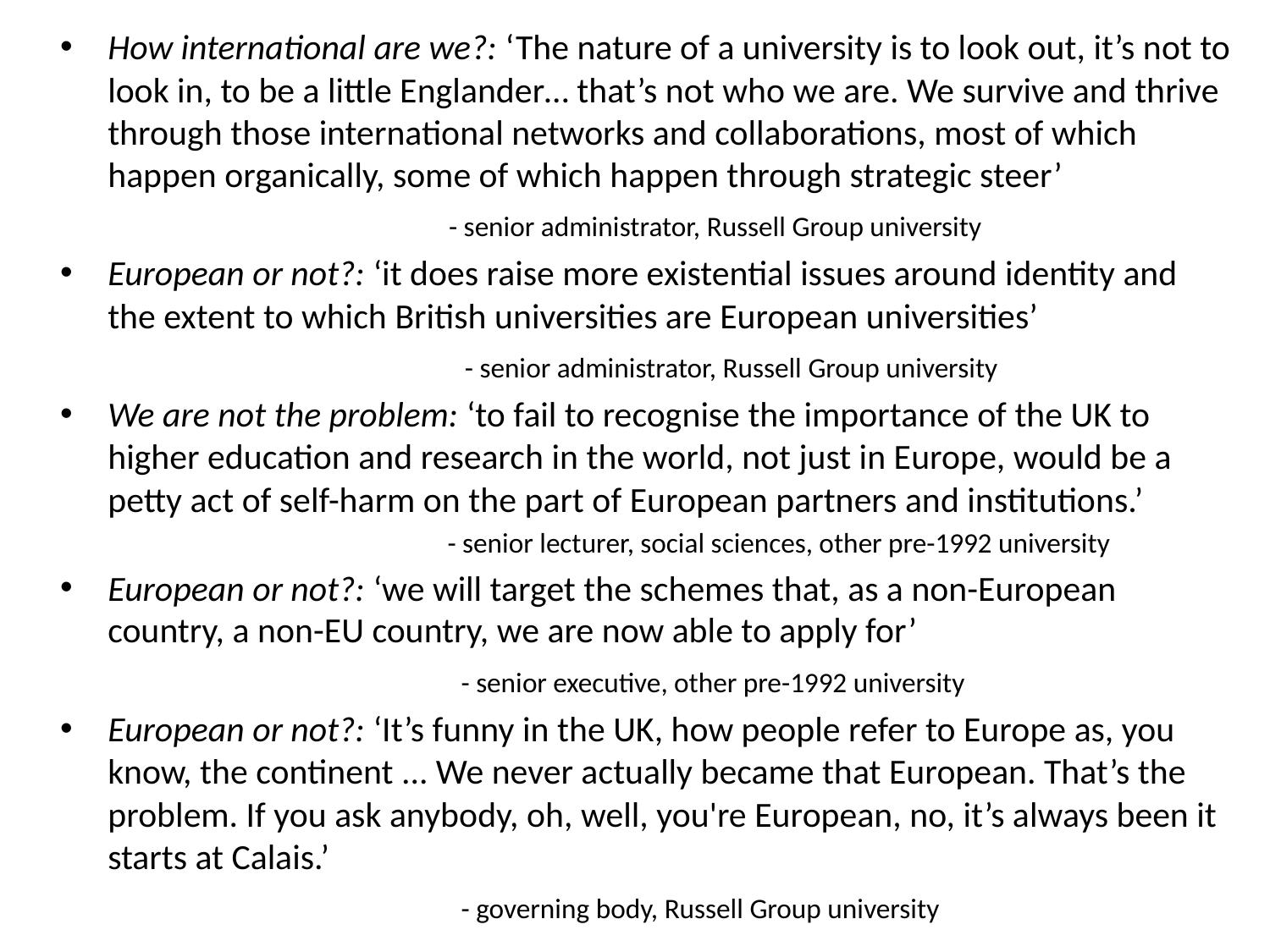

How international are we?: ‘The nature of a university is to look out, it’s not to look in, to be a little Englander… that’s not who we are. We survive and thrive through those international networks and collaborations, most of which happen organically, some of which happen through strategic steer’
                                                          - senior administrator, Russell Group university
European or not?: ‘it does raise more existential issues around identity and the extent to which British universities are European universities’
                                                            - senior administrator, Russell Group university
We are not the problem: ‘to fail to recognise the importance of the UK to higher education and research in the world, not just in Europe, would be a petty act of self-harm on the part of European partners and institutions.’
                                                             - senior lecturer, social sciences, other pre-1992 university
European or not?: ‘we will target the schemes that, as a non-European country, a non-EU country, we are now able to apply for’
                                                                 - senior executive, other pre-1992 university
European or not?: ‘It’s funny in the UK, how people refer to Europe as, you know, the continent ... We never actually became that European. That’s the problem. If you ask anybody, oh, well, you're European, no, it’s always been it starts at Calais.’
                                                                 - governing body, Russell Group university